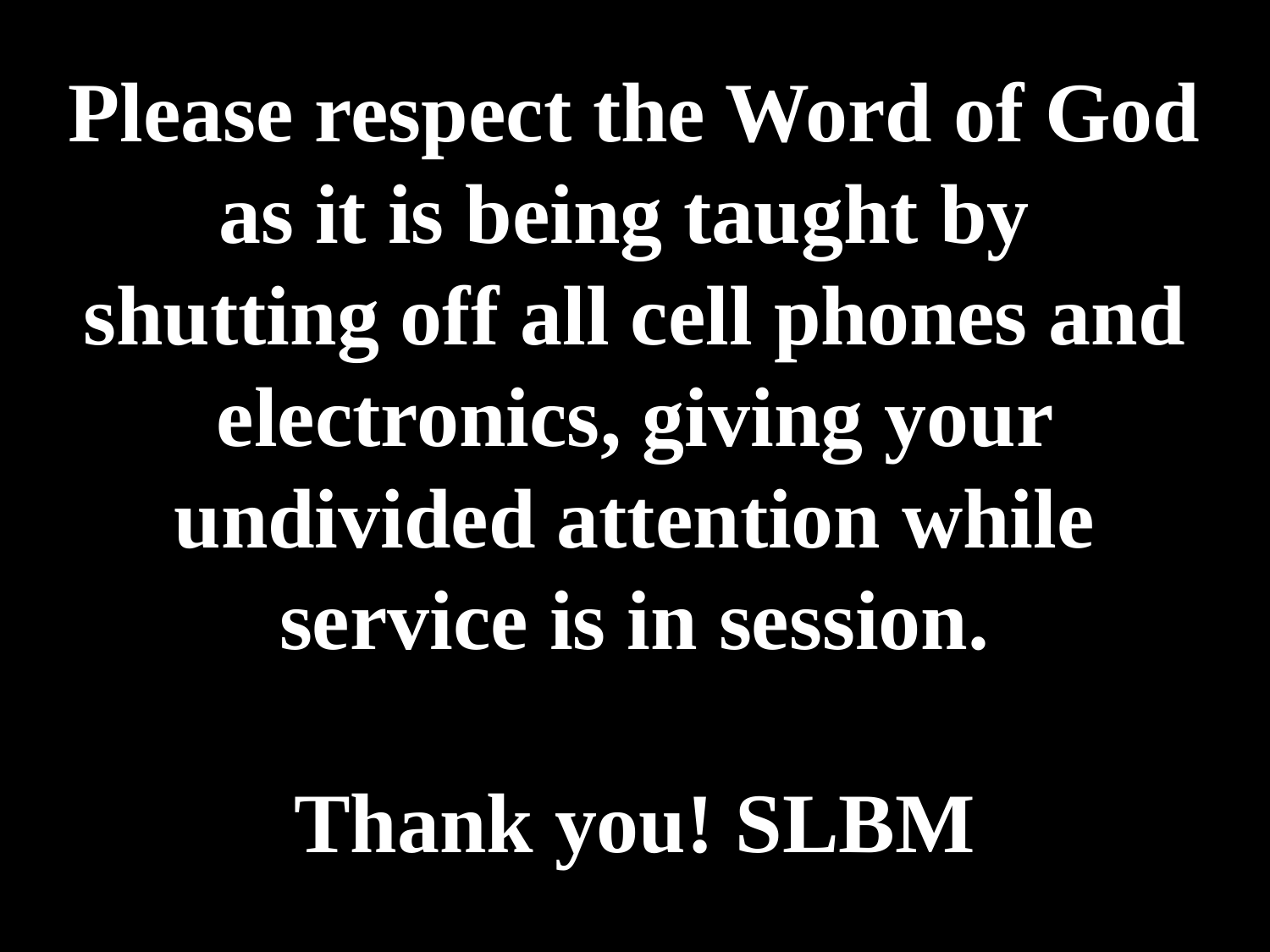

# Please respect the Word of God as it is being taught by shutting off all cell phones and electronics, giving your undivided attention while service is in session. Thank you! SLBM